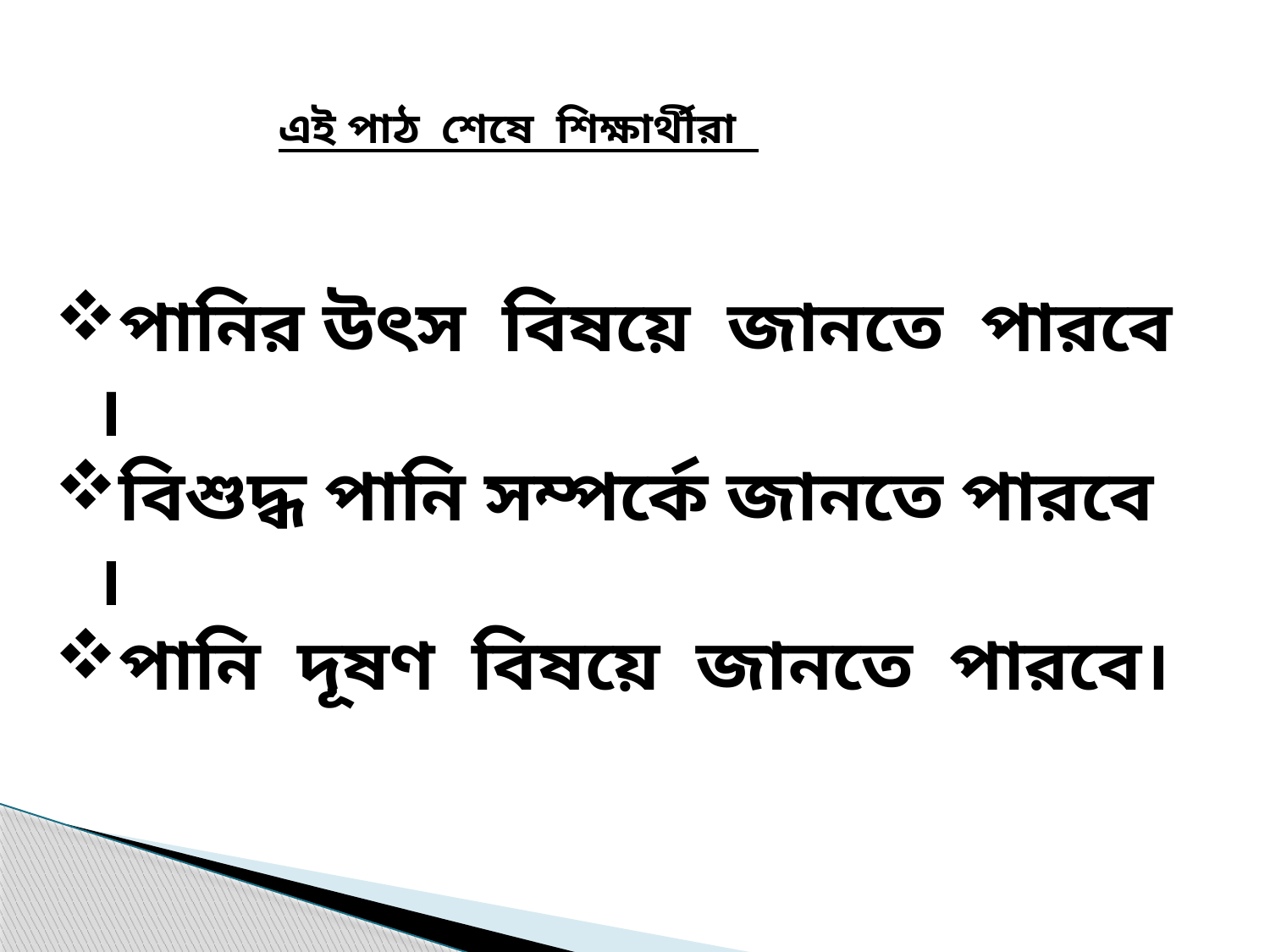

এই পাঠ  শেষে  শিক্ষার্থীরা
পানির উৎস  বিষয়ে  জানতে  পারবে ।
বিশুদ্ধ পানি সম্পর্কে জানতে পারবে ।
পানি  দূষণ  বিষয়ে  জানতে  পারবে।